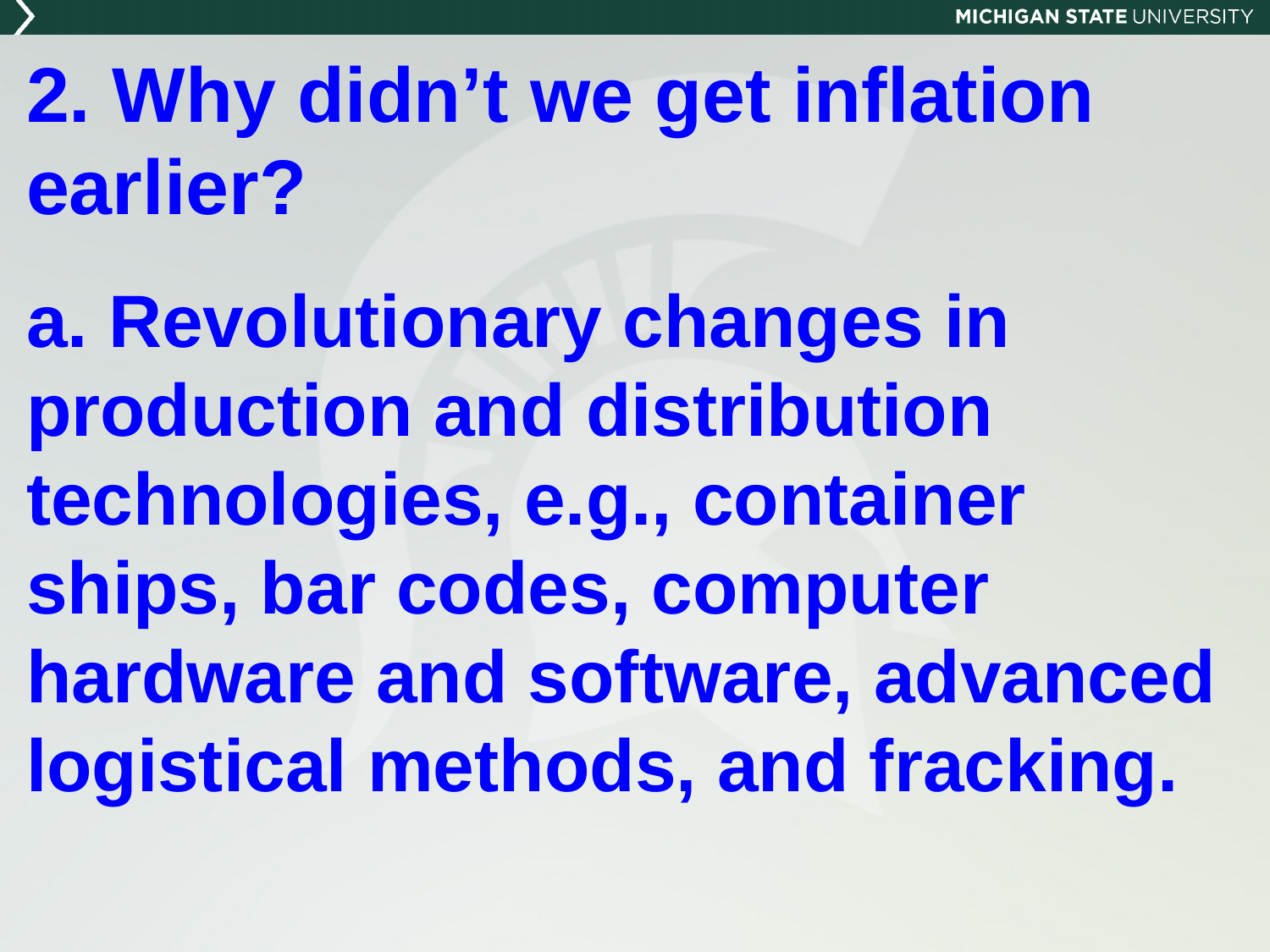

# 2. Why didn’t we get inflation earlier? a. Revolutionary changes in production and distribution technologies, e.g., container ships, bar codes, computer hardware and software, advanced logistical methods, and fracking.